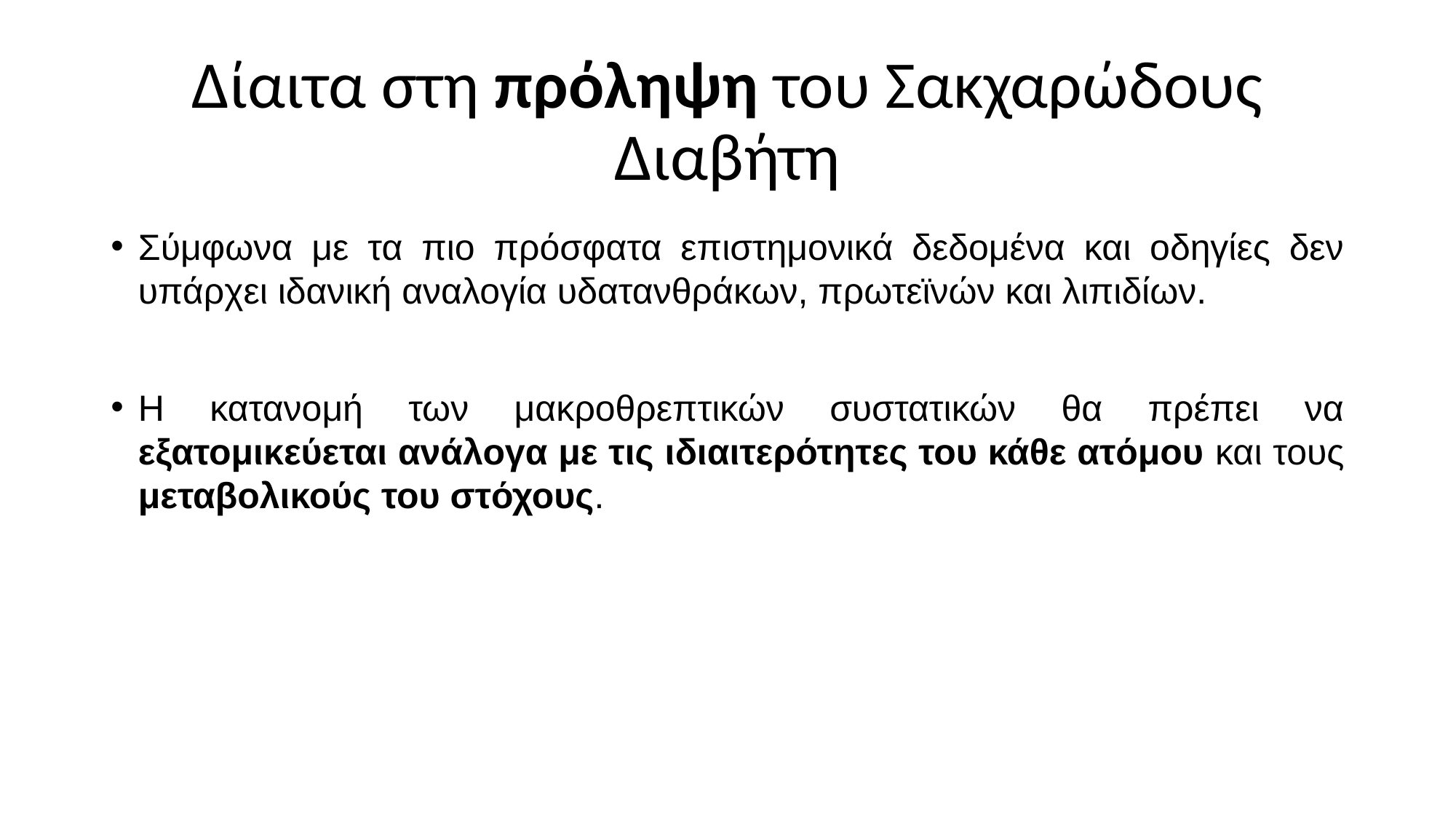

# Δίαιτα στη πρόληψη του Σακχαρώδους Διαβήτη
Σύμφωνα με τα πιο πρόσφατα επιστημονικά δεδομένα και οδηγίες δεν υπάρχει ιδανική αναλογία υδατανθράκων, πρωτεϊνών και λιπιδίων.

Η κατανομή των μακροθρεπτικών συστατικών θα πρέπει να εξατομικεύεται ανάλογα με τις ιδιαιτερότητες του κάθε ατόμου και τους μεταβολικούς του στόχους.